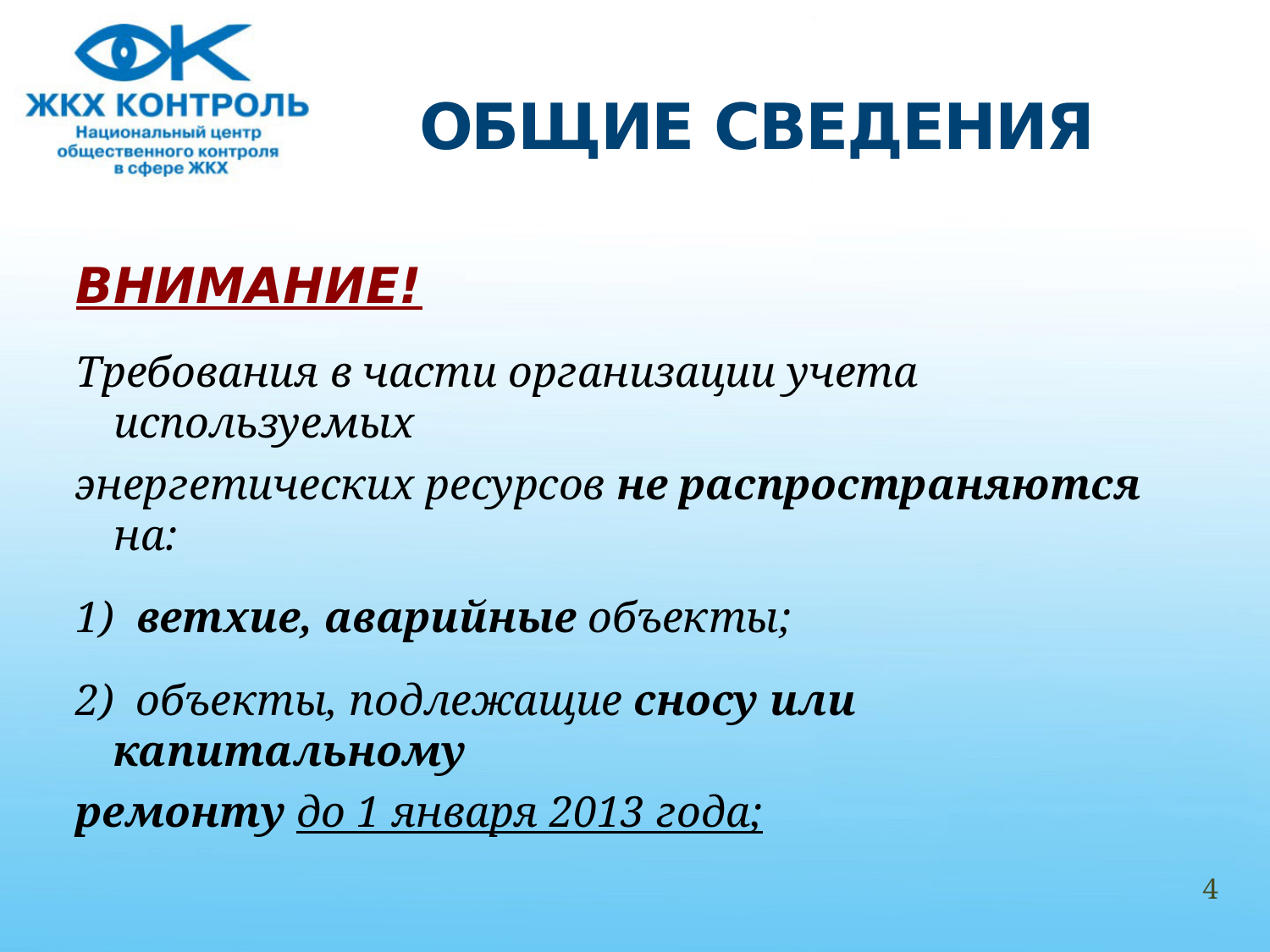

# ОБЩИЕ СВЕДЕНИЯ
ВНИМАНИЕ!
Требования в части организации учета используемых
энергетических ресурсов не распространяются на:
1)  ветхие, аварийные объекты;
2)  объекты, подлежащие сносу или капитальному
ремонту до 1 января 2013 года;

4